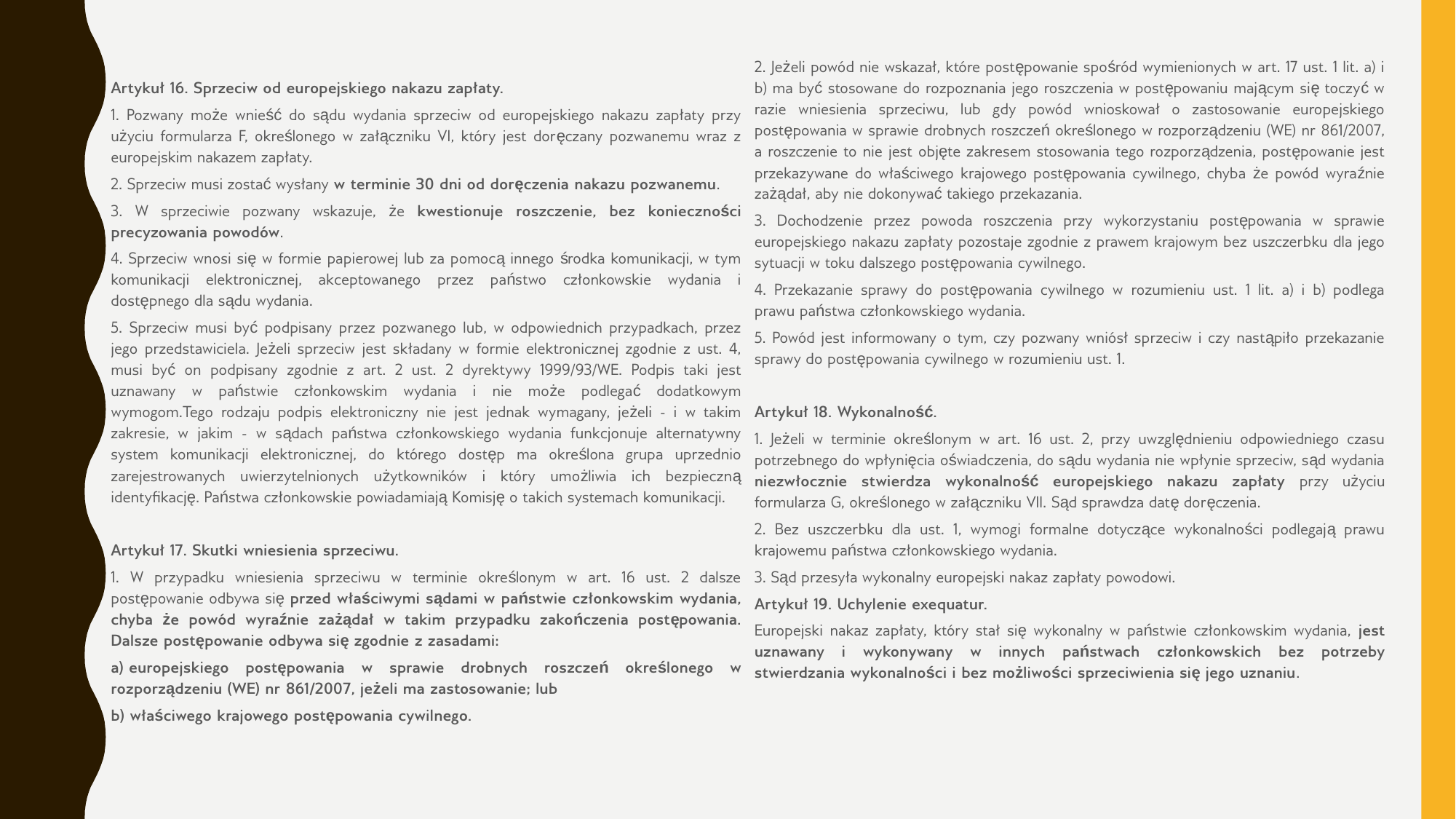

Artykuł 16. Sprzeciw od europejskiego nakazu zapłaty.
1. Pozwany może wnieść do sądu wydania sprzeciw od europejskiego nakazu zapłaty przy użyciu formularza F, określonego w załączniku VI, który jest doręczany pozwanemu wraz z europejskim nakazem zapłaty.
2. Sprzeciw musi zostać wysłany w terminie 30 dni od doręczenia nakazu pozwanemu.
3. W sprzeciwie pozwany wskazuje, że kwestionuje roszczenie, bez konieczności precyzowania powodów.
4. Sprzeciw wnosi się w formie papierowej lub za pomocą innego środka komunikacji, w tym komunikacji elektronicznej, akceptowanego przez państwo członkowskie wydania i dostępnego dla sądu wydania.
5. Sprzeciw musi być podpisany przez pozwanego lub, w odpowiednich przypadkach, przez jego przedstawiciela. Jeżeli sprzeciw jest składany w formie elektronicznej zgodnie z ust. 4, musi być on podpisany zgodnie z art. 2 ust. 2 dyrektywy 1999/93/WE. Podpis taki jest uznawany w państwie członkowskim wydania i nie może podlegać dodatkowym wymogom.Tego rodzaju podpis elektroniczny nie jest jednak wymagany, jeżeli - i w takim zakresie, w jakim - w sądach państwa członkowskiego wydania funkcjonuje alternatywny system komunikacji elektronicznej, do którego dostęp ma określona grupa uprzednio zarejestrowanych uwierzytelnionych użytkowników i który umożliwia ich bezpieczną identyfikację. Państwa członkowskie powiadamiają Komisję o takich systemach komunikacji.

Artykuł 17. Skutki wniesienia sprzeciwu.
1. W przypadku wniesienia sprzeciwu w terminie określonym w art. 16 ust. 2 dalsze postępowanie odbywa się przed właściwymi sądami w państwie członkowskim wydania, chyba że powód wyraźnie zażądał w takim przypadku zakończenia postępowania. Dalsze postępowanie odbywa się zgodnie z zasadami:
a) europejskiego postępowania w sprawie drobnych roszczeń określonego w rozporządzeniu (WE) nr 861/2007, jeżeli ma zastosowanie; lub
b) właściwego krajowego postępowania cywilnego.
2. Jeżeli powód nie wskazał, które postępowanie spośród wymienionych w art. 17 ust. 1 lit. a) i b) ma być stosowane do rozpoznania jego roszczenia w postępowaniu mającym się toczyć w razie wniesienia sprzeciwu, lub gdy powód wnioskował o zastosowanie europejskiego postępowania w sprawie drobnych roszczeń określonego w rozporządzeniu (WE) nr 861/2007, a roszczenie to nie jest objęte zakresem stosowania tego rozporządzenia, postępowanie jest przekazywane do właściwego krajowego postępowania cywilnego, chyba że powód wyraźnie zażądał, aby nie dokonywać takiego przekazania.
3. Dochodzenie przez powoda roszczenia przy wykorzystaniu postępowania w sprawie europejskiego nakazu zapłaty pozostaje zgodnie z prawem krajowym bez uszczerbku dla jego sytuacji w toku dalszego postępowania cywilnego.
4. Przekazanie sprawy do postępowania cywilnego w rozumieniu ust. 1 lit. a) i b) podlega prawu państwa członkowskiego wydania.
5. Powód jest informowany o tym, czy pozwany wniósł sprzeciw i czy nastąpiło przekazanie sprawy do postępowania cywilnego w rozumieniu ust. 1.

Artykuł 18. Wykonalność.
1. Jeżeli w terminie określonym w art. 16 ust. 2, przy uwzględnieniu odpowiedniego czasu potrzebnego do wpłynięcia oświadczenia, do sądu wydania nie wpłynie sprzeciw, sąd wydania niezwłocznie stwierdza wykonalność europejskiego nakazu zapłaty przy użyciu formularza G, określonego w załączniku VII. Sąd sprawdza datę doręczenia.
2. Bez uszczerbku dla ust. 1, wymogi formalne dotyczące wykonalności podlegają prawu krajowemu państwa członkowskiego wydania.
3. Sąd przesyła wykonalny europejski nakaz zapłaty powodowi.
Artykuł 19. Uchylenie exequatur.
Europejski nakaz zapłaty, który stał się wykonalny w państwie członkowskim wydania, jest uznawany i wykonywany w innych państwach członkowskich bez potrzeby stwierdzania wykonalności i bez możliwości sprzeciwienia się jego uznaniu.